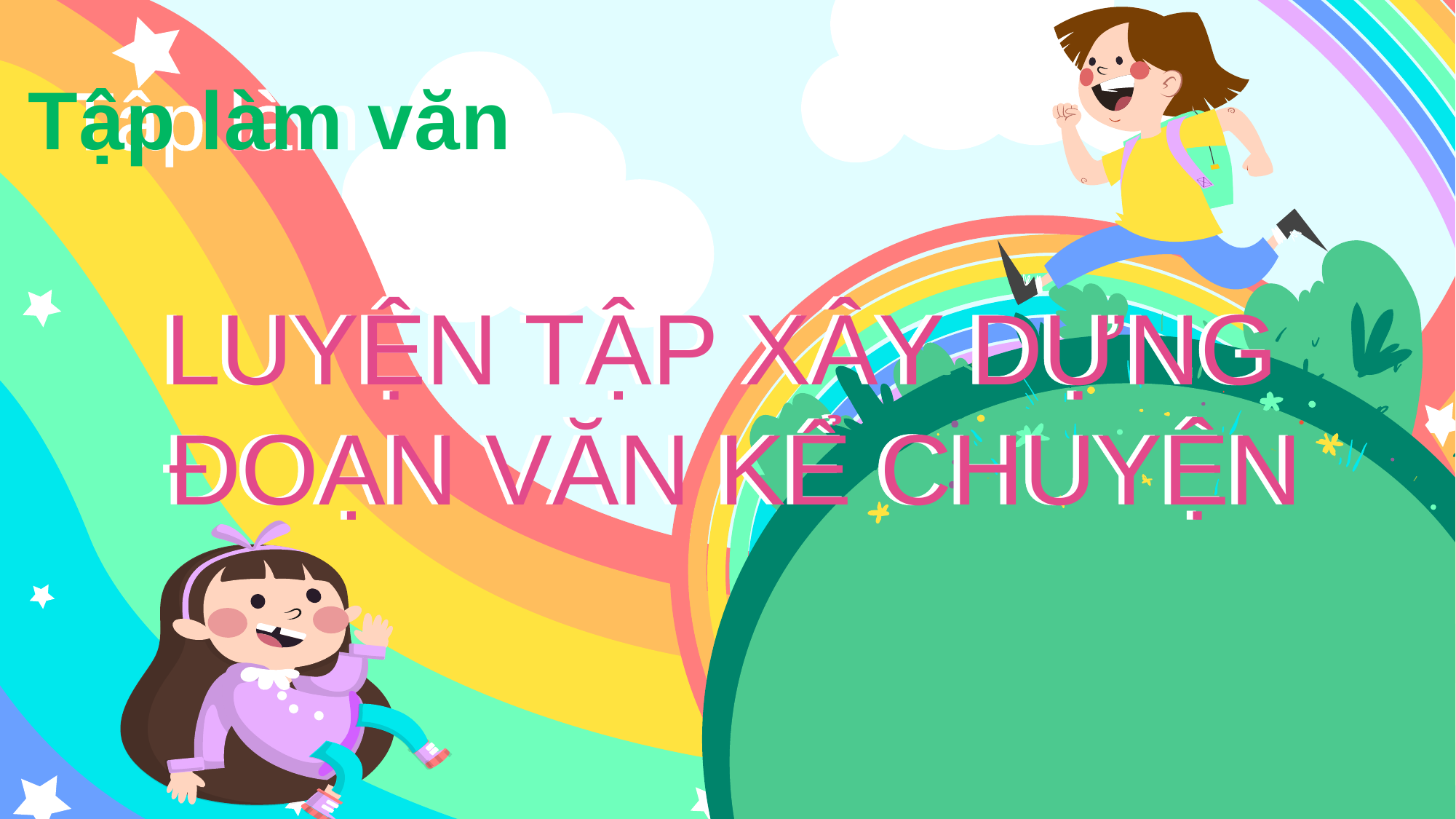

Tập làm văn
Tập làm văn
LUYỆN TẬP XÂY DỰNG
ĐOẠN VĂN KỂ CHUYỆN
LUYỆN TẬP XÂY DỰNG
ĐOẠN VĂN KỂ CHUYỆN